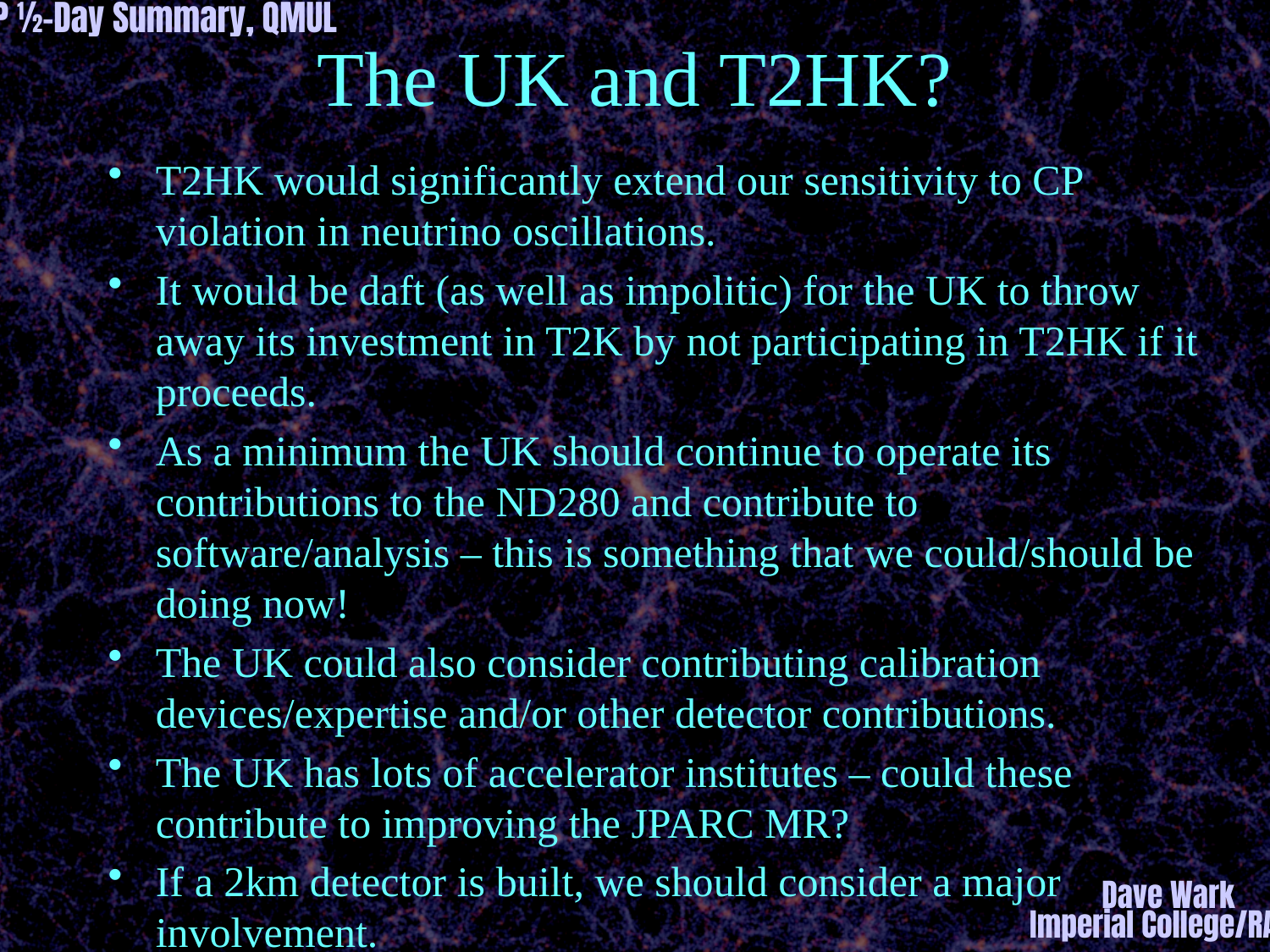

# The UK and T2HK?
T2HK would significantly extend our sensitivity to CP violation in neutrino oscillations.
It would be daft (as well as impolitic) for the UK to throw away its investment in T2K by not participating in T2HK if it proceeds.
As a minimum the UK should continue to operate its contributions to the ND280 and contribute to software/analysis – this is something that we could/should be doing now!
The UK could also consider contributing calibration devices/expertise and/or other detector contributions.
The UK has lots of accelerator institutes – could these contribute to improving the JPARC MR?
If a 2km detector is built, we should consider a major involvement.